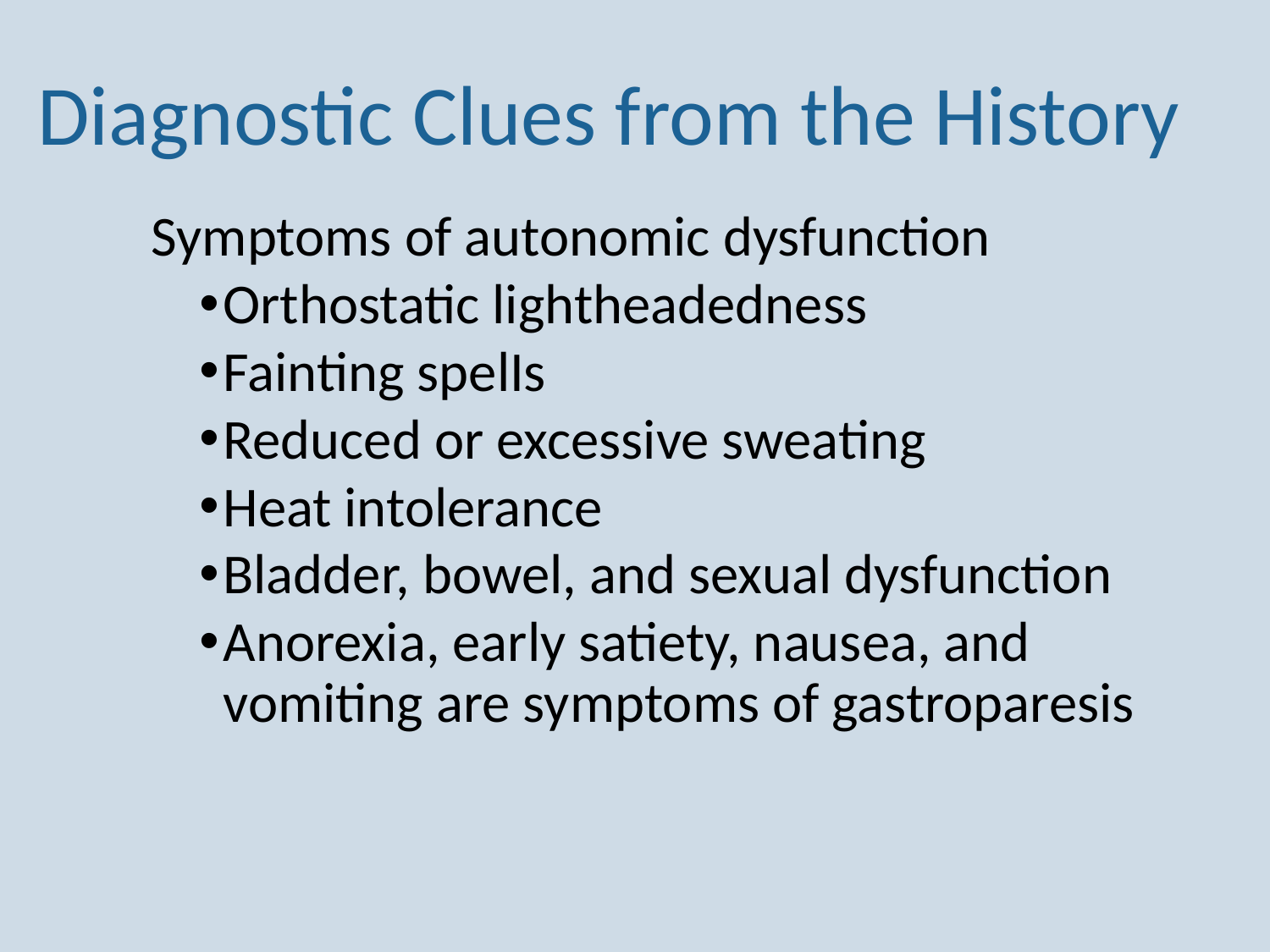

# Diagnostic Clues from the History
Symptoms of autonomic dysfunction
Orthostatic lightheadedness
Fainting spelIs
Reduced or excessive sweating
Heat intolerance
Bladder, bowel, and sexual dysfunction
Anorexia, early satiety, nausea, and vomiting are symptoms of gastroparesis